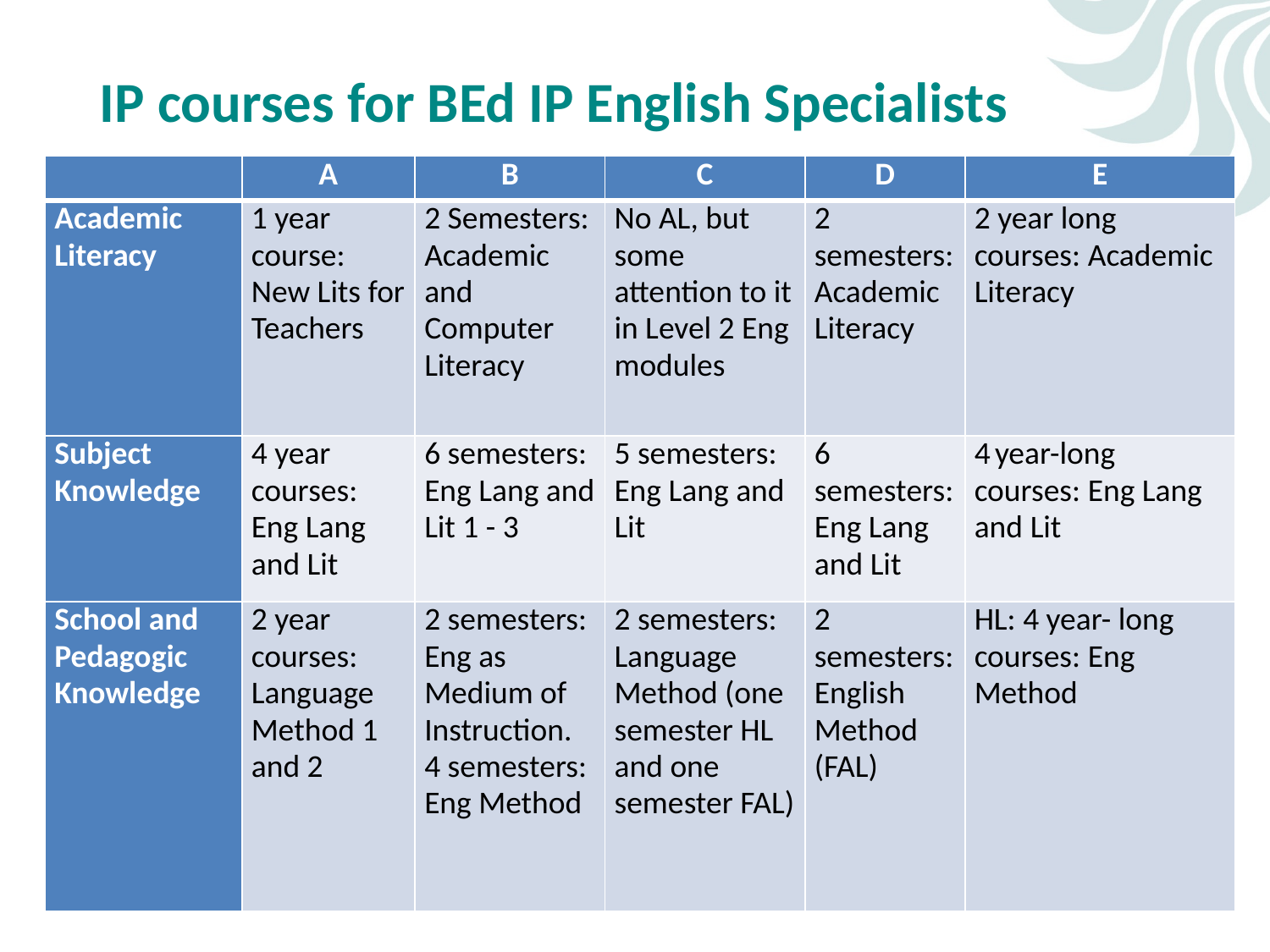

# IP courses for BEd IP English Specialists
|  | A | B | C | D | E |
| --- | --- | --- | --- | --- | --- |
| Academic Literacy | 1 year course: New Lits for Teachers | 2 Semesters: Academic and Computer Literacy | No AL, but some attention to it in Level 2 Eng modules | 2 semesters: Academic Literacy | 2 year long courses: Academic Literacy |
| Subject Knowledge | 4 year courses: Eng Lang and Lit | 6 semesters: Eng Lang and Lit 1 - 3 | 5 semesters: Eng Lang and Lit | 6 semesters: Eng Lang and Lit | 4 year-long courses: Eng Lang and Lit |
| School and Pedagogic Knowledge | 2 year courses: Language Method 1 and 2 | 2 semesters: Eng as Medium of Instruction. 4 semesters: Eng Method | 2 semesters: Language Method (one semester HL and one semester FAL) | 2 semesters: English Method (FAL) | HL: 4 year- long courses: Eng Method |
12